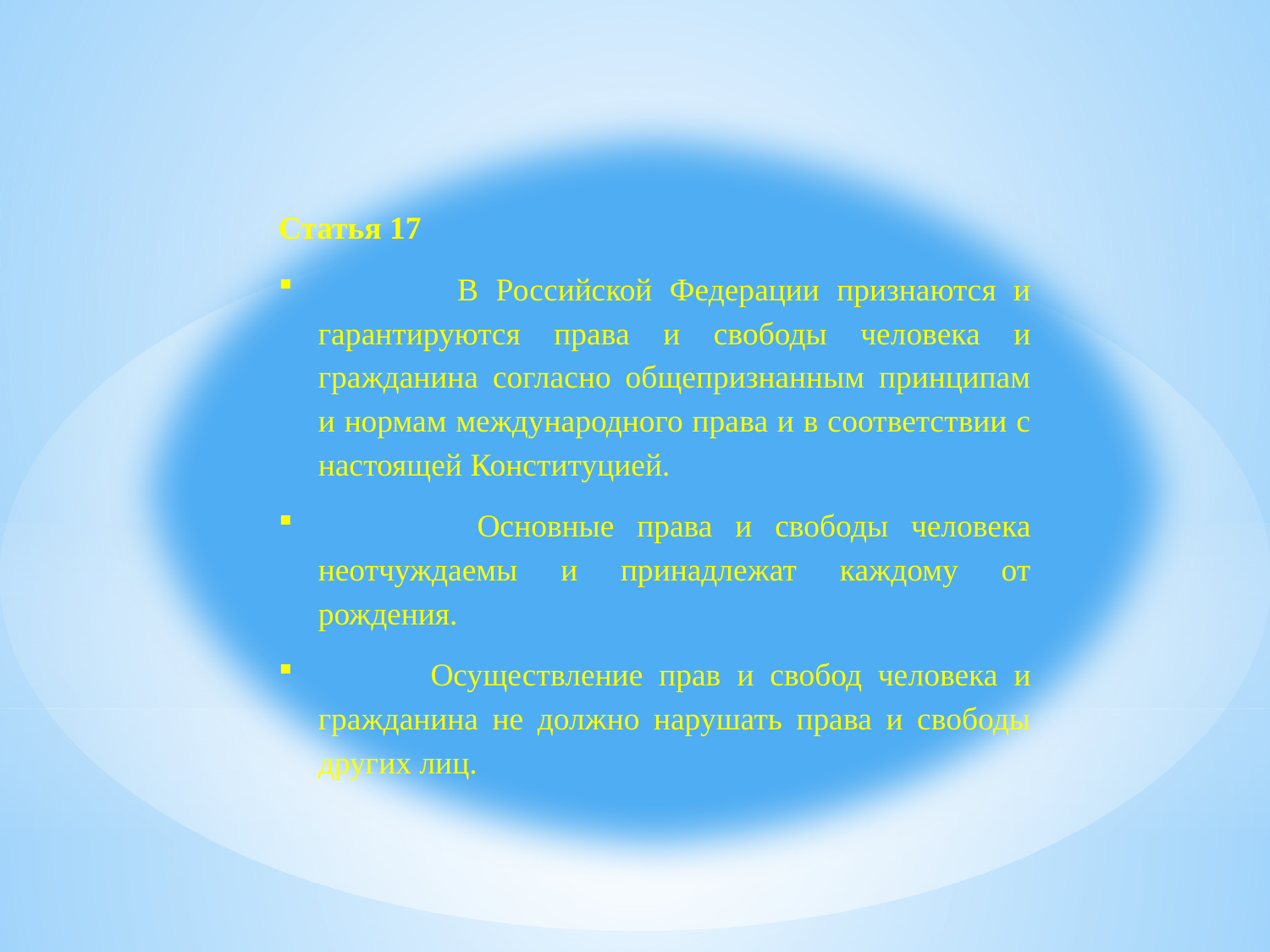

Статья 17
        В Российской Федерации признаются и гарантируются права и свободы человека и гражданина согласно общепризнанным принципам и нормам международного права и в соответствии с настоящей Конституцией.
       Основные права и свободы человека неотчуждаемы и принадлежат каждому от рождения.
       Осуществление прав и свобод человека и гражданина не должно нарушать права и свободы других лиц.